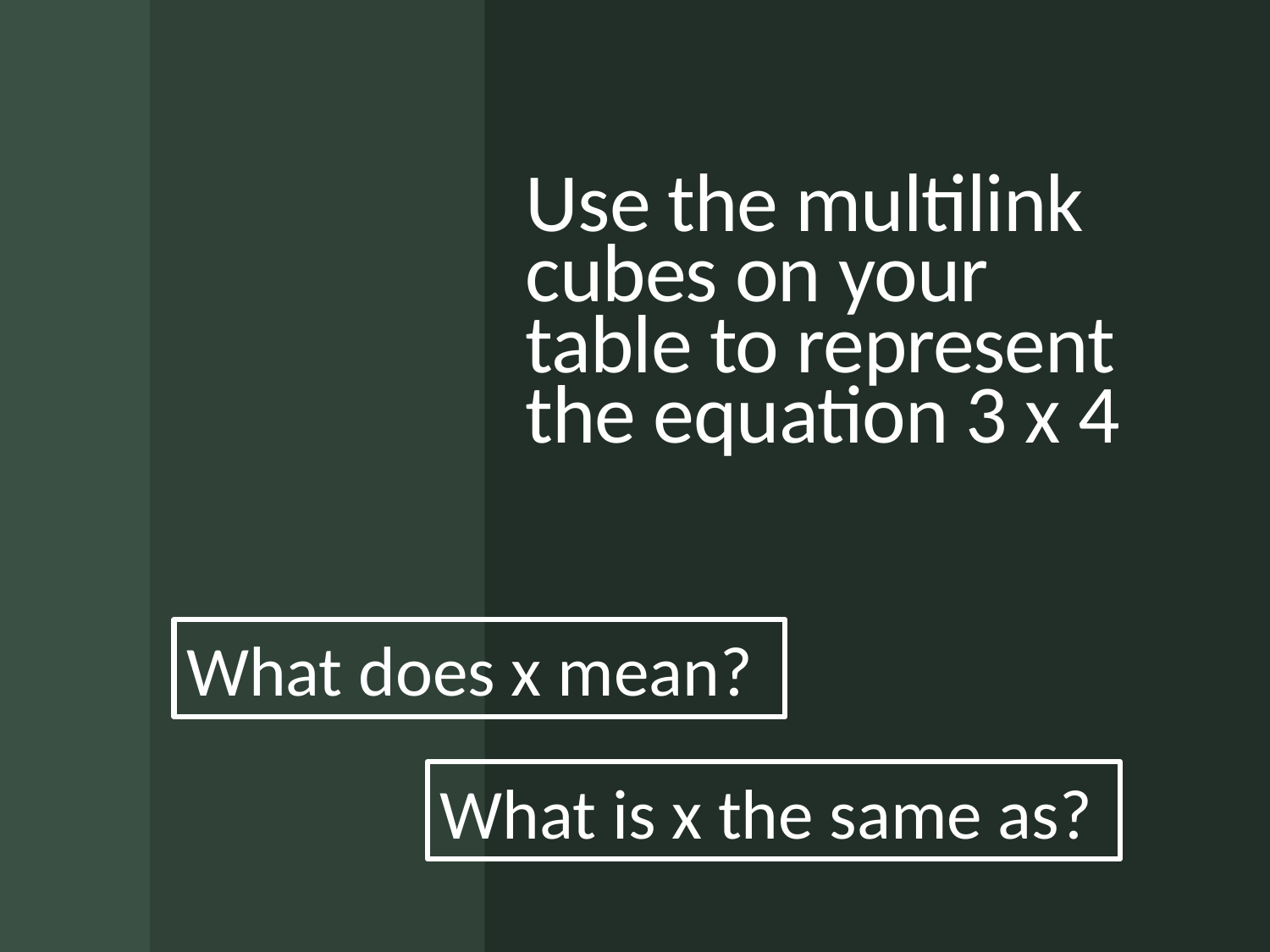

Use the multilink cubes on your table to represent the equation 3 x 4
What does x mean?
What is x the same as?